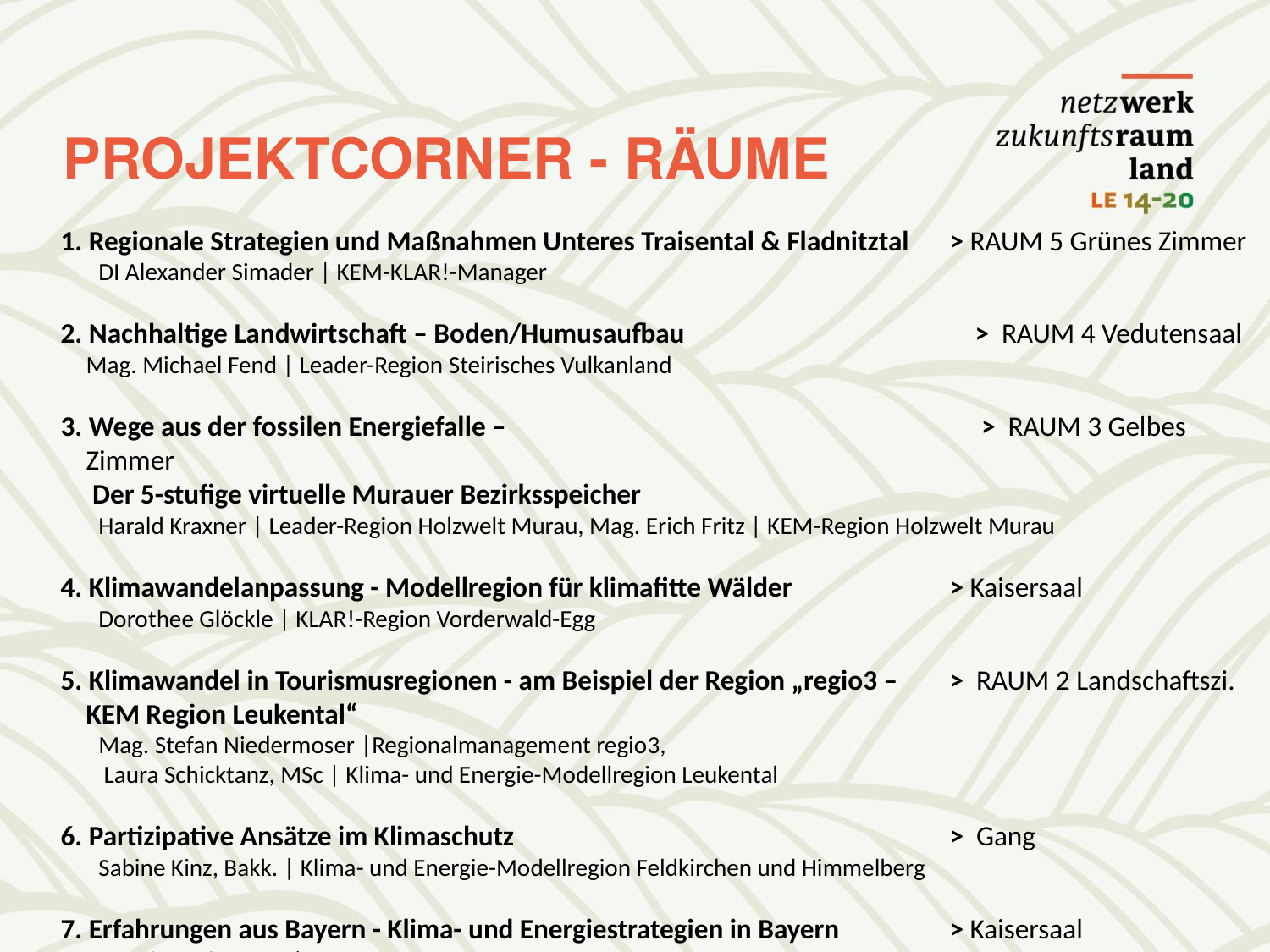

# PROJEKTCORNER - RÄUME
1. Regionale Strategien und Maßnahmen Unteres Traisental & Fladnitztal 	> RAUM 5 Grünes Zimmer
DI Alexander Simader | KEM-KLAR!-Manager
2. Nachhaltige Landwirtschaft – Boden/Humusaufbau			>  RAUM 4 Vedutensaal
Mag. Michael Fend | Leader-Region Steirisches Vulkanland
3. Wege aus der fossilen Energiefalle – 				 >  RAUM 3 Gelbes Zimmer
     Der 5-stufige virtuelle Murauer Bezirksspeicher
Harald Kraxner | Leader-Region Holzwelt Murau, Mag. Erich Fritz | KEM-Region Holzwelt Murau
4. Klimawandelanpassung - Modellregion für klimafitte Wälder		> Kaisersaal
Dorothee Glöckle | KLAR!-Region Vorderwald-Egg
5. Klimawandel in Tourismusregionen - am Beispiel der Region „regio3 – 	>  RAUM 2 Landschaftszi.
    KEM Region Leukental“
Mag. Stefan Niedermoser |Regionalmanagement regio3,
 Laura Schicktanz, MSc | Klima- und Energie-Modellregion Leukental
6. Partizipative Ansätze im Klimaschutz				>  Gang
Sabine Kinz, Bakk. | Klima- und Energie-Modellregion Feldkirchen und Himmelberg
7. Erfahrungen aus Bayern - Klima- und Energiestrategien in Bayern	> Kaisersaal
GF Edmund Langer | C.A.R.M.E.N. e.V.